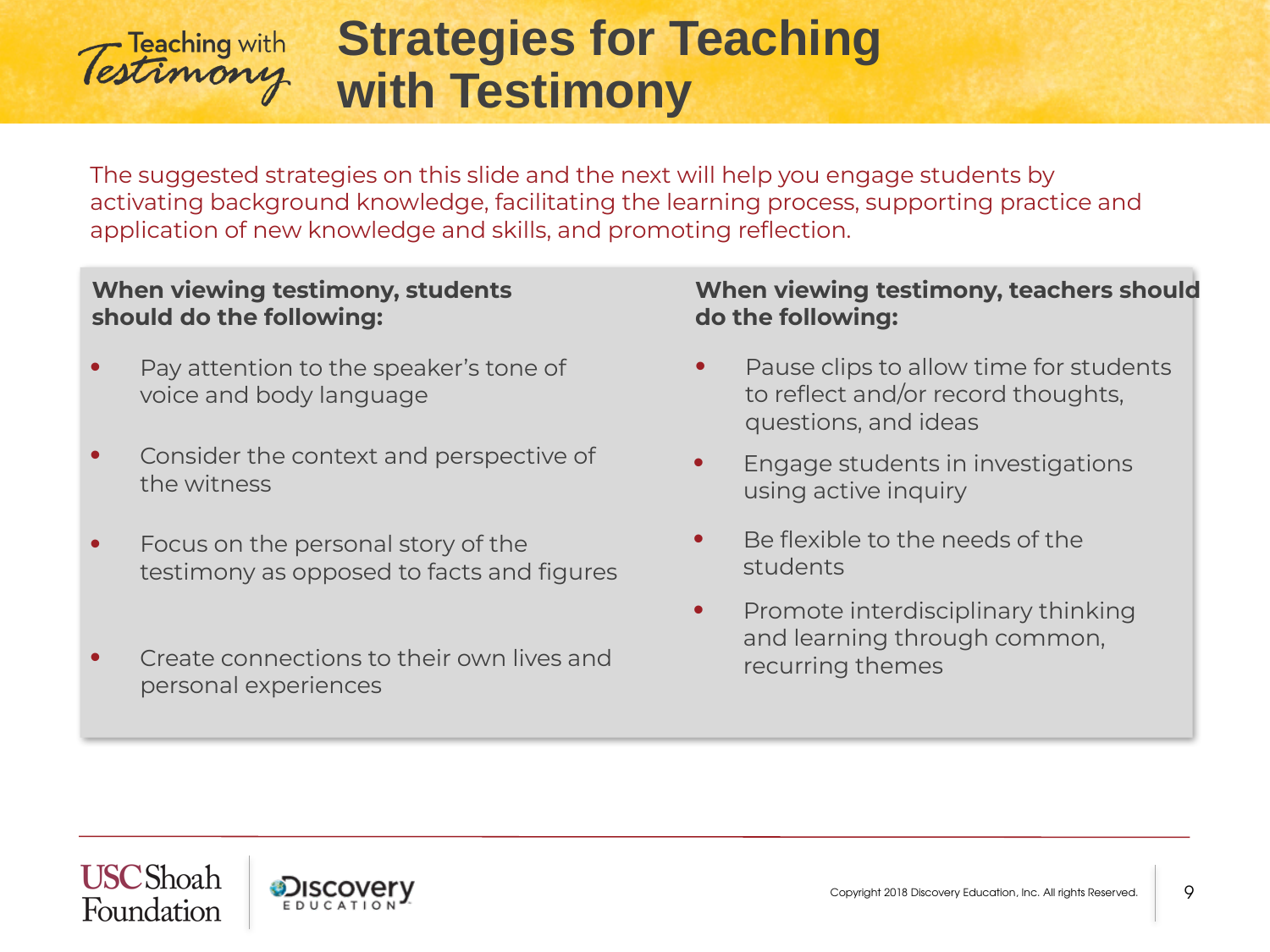

# Strategies for Teaching with Testimony
The suggested strategies on this slide and the next will help you engage students by activating background knowledge, facilitating the learning process, supporting practice and application of new knowledge and skills, and promoting reflection.

When viewing testimony, students should do the following:
When viewing testimony, teachers should do the following:
Pause clips to allow time for students to reflect and/or record thoughts, questions, and ideas
Pay attention to the speaker’s tone of voice and body language
Consider the context and perspective of the witness
Engage students in investigations using active inquiry
Be flexible to the needs of the students
Focus on the personal story of the testimony as opposed to facts and figures
Promote interdisciplinary thinking and learning through common, recurring themes
Create connections to their own lives and personal experiences